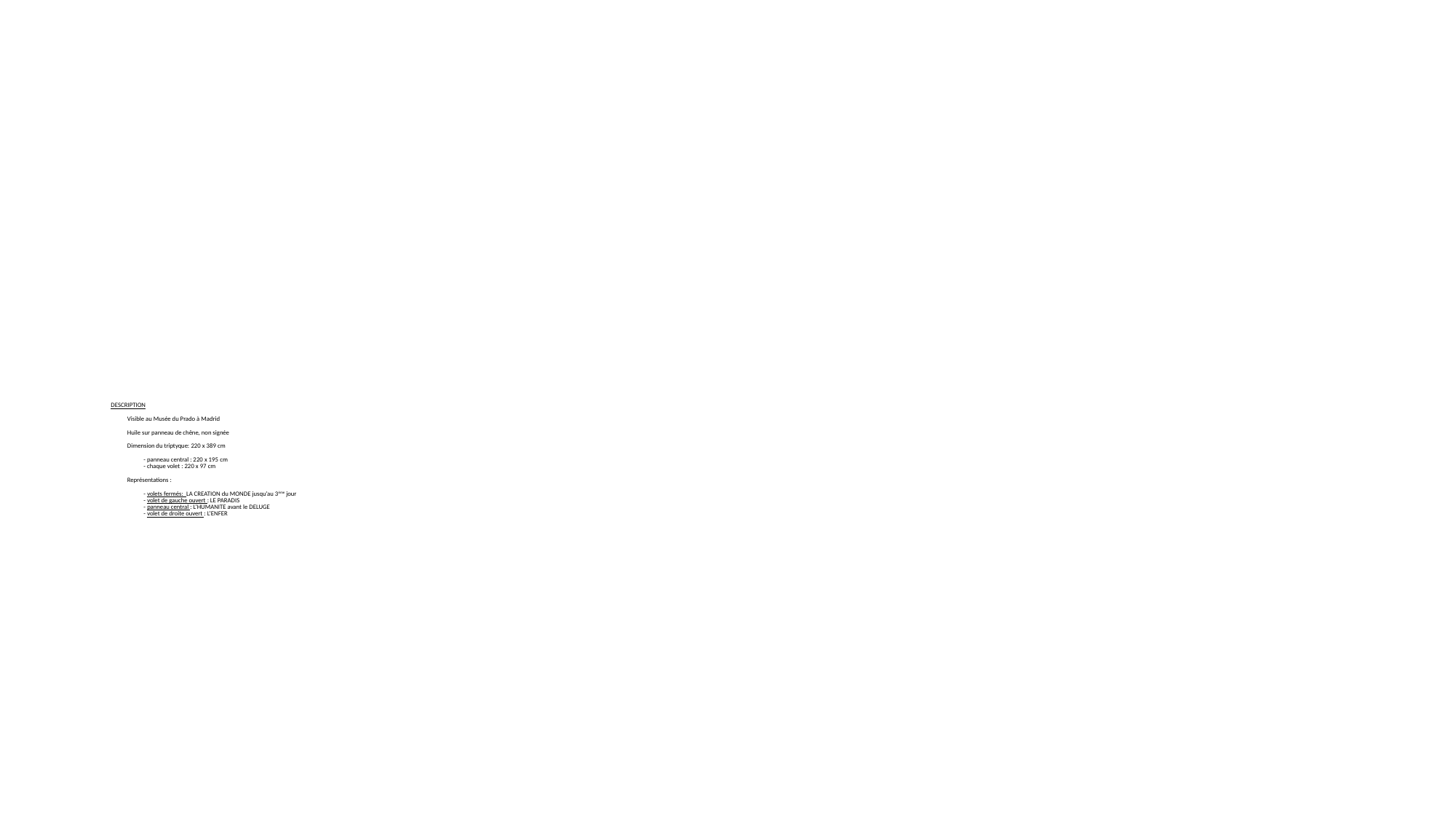

# DESCRIPTION Visible au Musée du Prado à Madrid Huile sur panneau de chêne, non signée Dimension du triptyque: 220 x 389 cm - panneau central : 220 x 195 cm - chaque volet : 220 x 97 cm Représentations : - volets fermés:  LA CREATION du MONDE jusqu’au 3ème jour - volet de gauche ouvert : LE PARADIS - panneau central : L’HUMANITE avant le DELUGE - volet de droite ouvert : L’ENFER